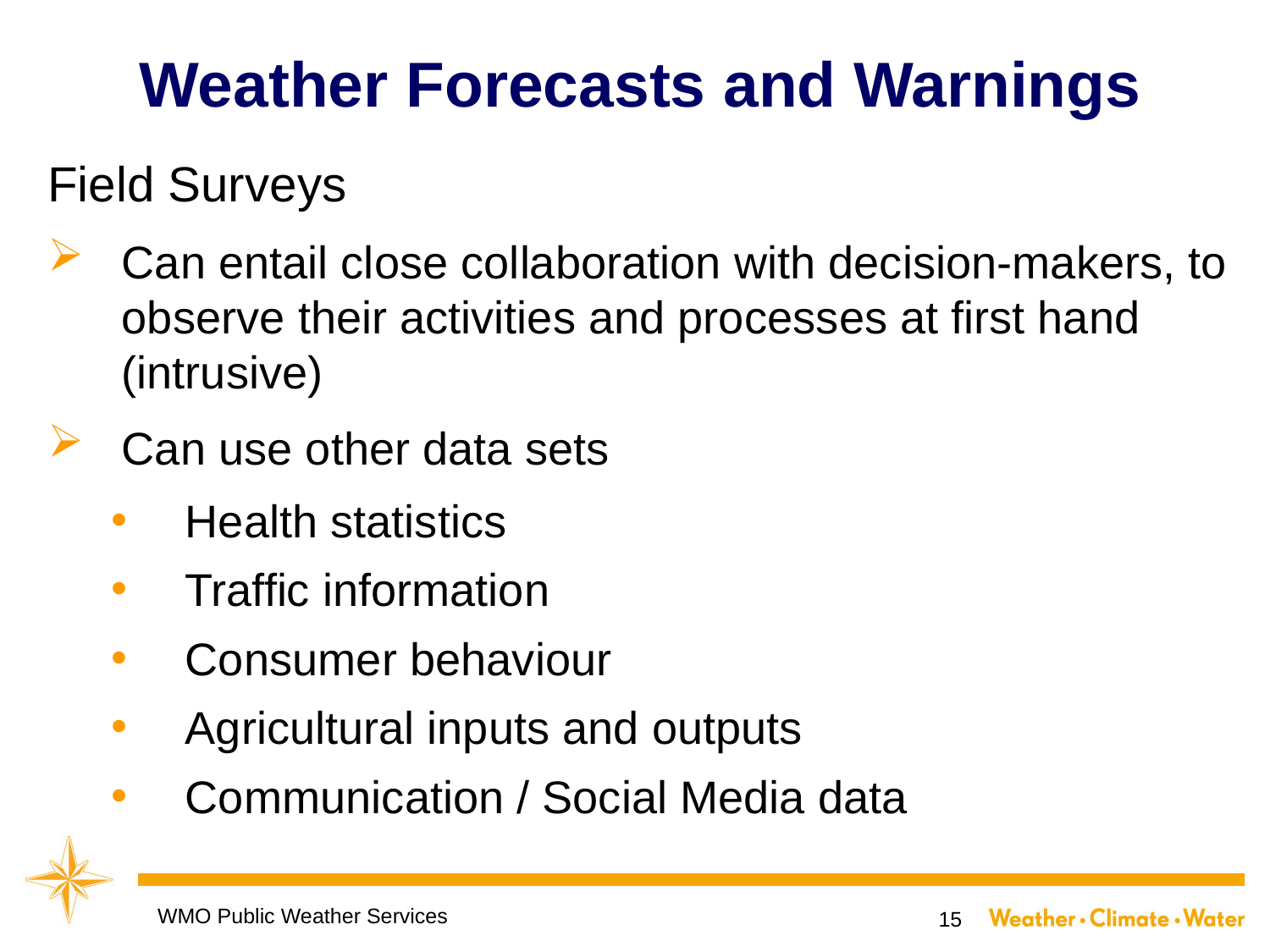

# Weather Forecasts and Warnings
Field Surveys
Can entail close collaboration with decision-makers, to observe their activities and processes at first hand (intrusive)
Can use other data sets
Health statistics
Traffic information
Consumer behaviour
Agricultural inputs and outputs
Communication / Social Media data

WMO Public Weather Services

15